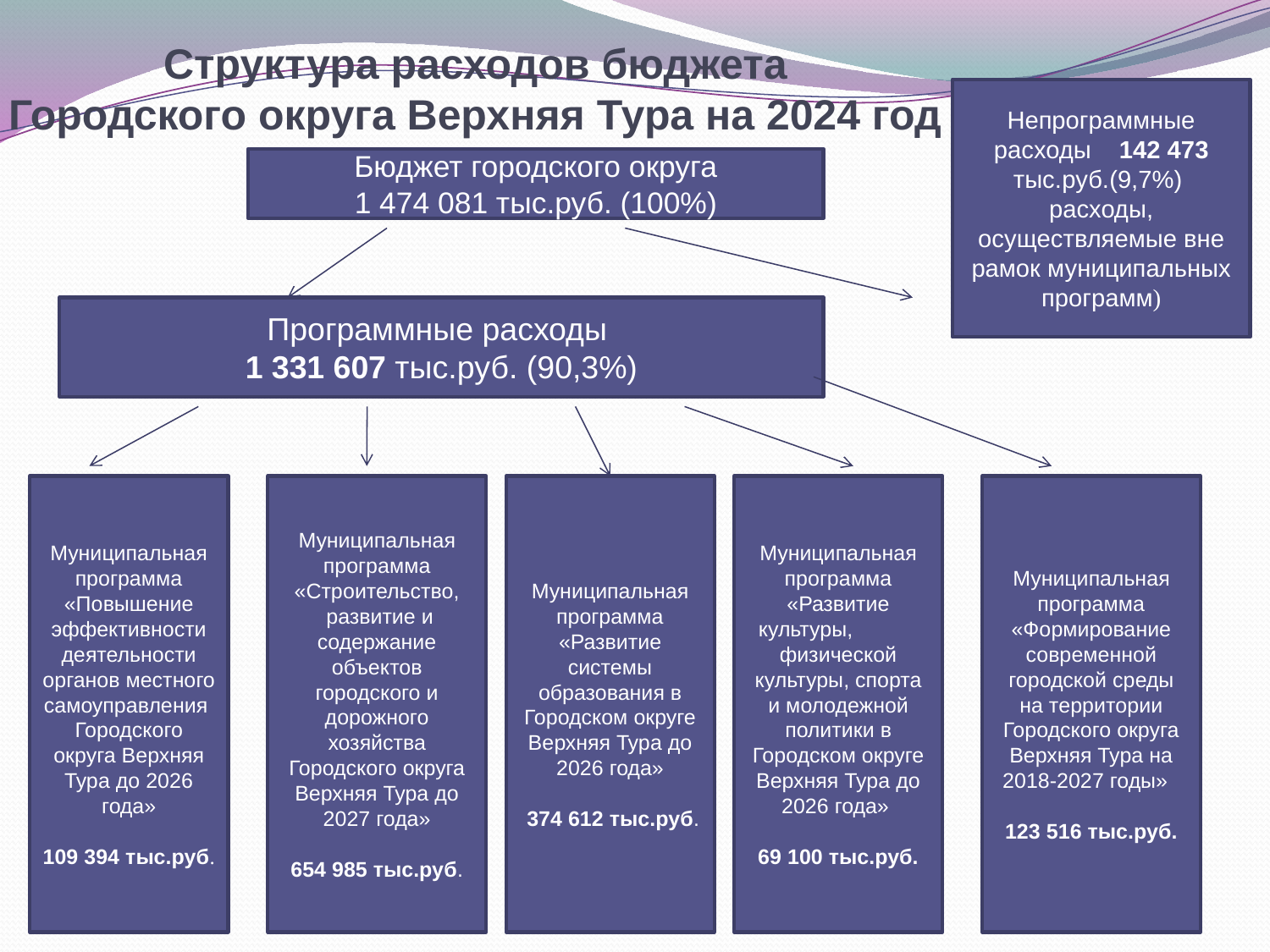

# Структура расходов бюджета Городского округа Верхняя Тура на 2024 год
Непрограммные расходы    142 473 тыс.руб.(9,7%)  расходы, осуществляемые вне рамок муниципальных программ)
Бюджет городского округа
1 474 081 тыс.руб. (100%)
Программные расходы
1 331 607 тыс.руб. (90,3%)
Муниципальная программа «Повышение эффективности деятельности органов местного самоуправления  Городского округа Верхняя Тура до 2026 года»

109 394 тыс.руб.
Муниципальная программа «Строительство,
 развитие и содержание объектов городского и дорожного хозяйства Городского округа Верхняя Тура до 2027 года»

654 985 тыс.руб.
Муниципальная программа «Развитие системы образования в Городском округе Верхняя Тура до 2026 года»

 374 612 тыс.руб.
Муниципальная программа «Развитие культуры,            физической культуры, спорта и молодежной политики в Городском округе Верхняя Тура до 2026 года»

69 100 тыс.руб.
Муниципальная программа «Формирование современной городской среды на территории Городского округа Верхняя Тура на 2018-2027 годы»

123 516 тыс.руб.